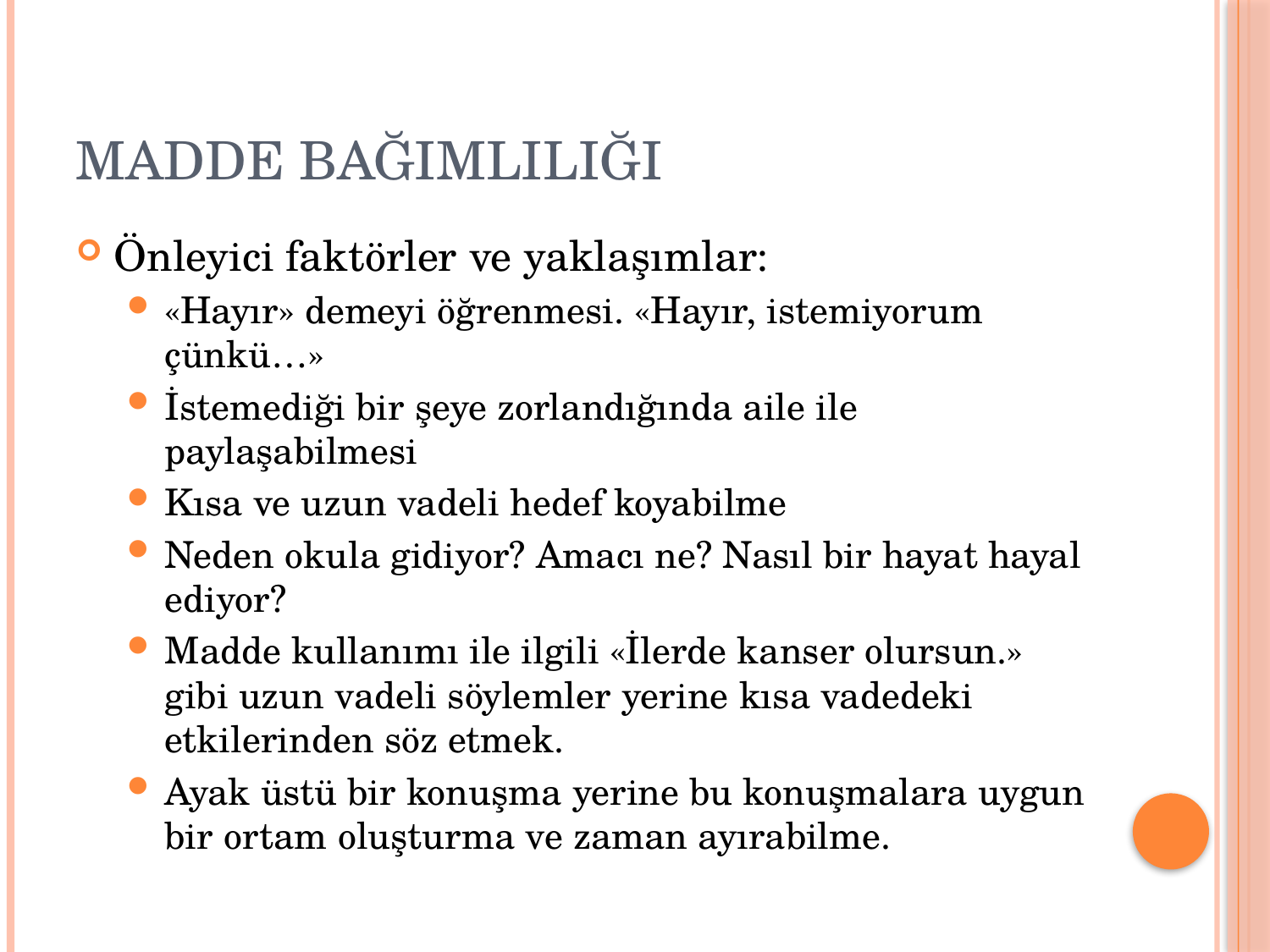

# MADDE BAĞIMLILIĞI
Önleyici faktörler ve yaklaşımlar:
«Hayır» demeyi öğrenmesi. «Hayır, istemiyorum çünkü…»
İstemediği bir şeye zorlandığında aile ile paylaşabilmesi
Kısa ve uzun vadeli hedef koyabilme
Neden okula gidiyor? Amacı ne? Nasıl bir hayat hayal ediyor?
Madde kullanımı ile ilgili «İlerde kanser olursun.» gibi uzun vadeli söylemler yerine kısa vadedeki etkilerinden söz etmek.
Ayak üstü bir konuşma yerine bu konuşmalara uygun bir ortam oluşturma ve zaman ayırabilme.